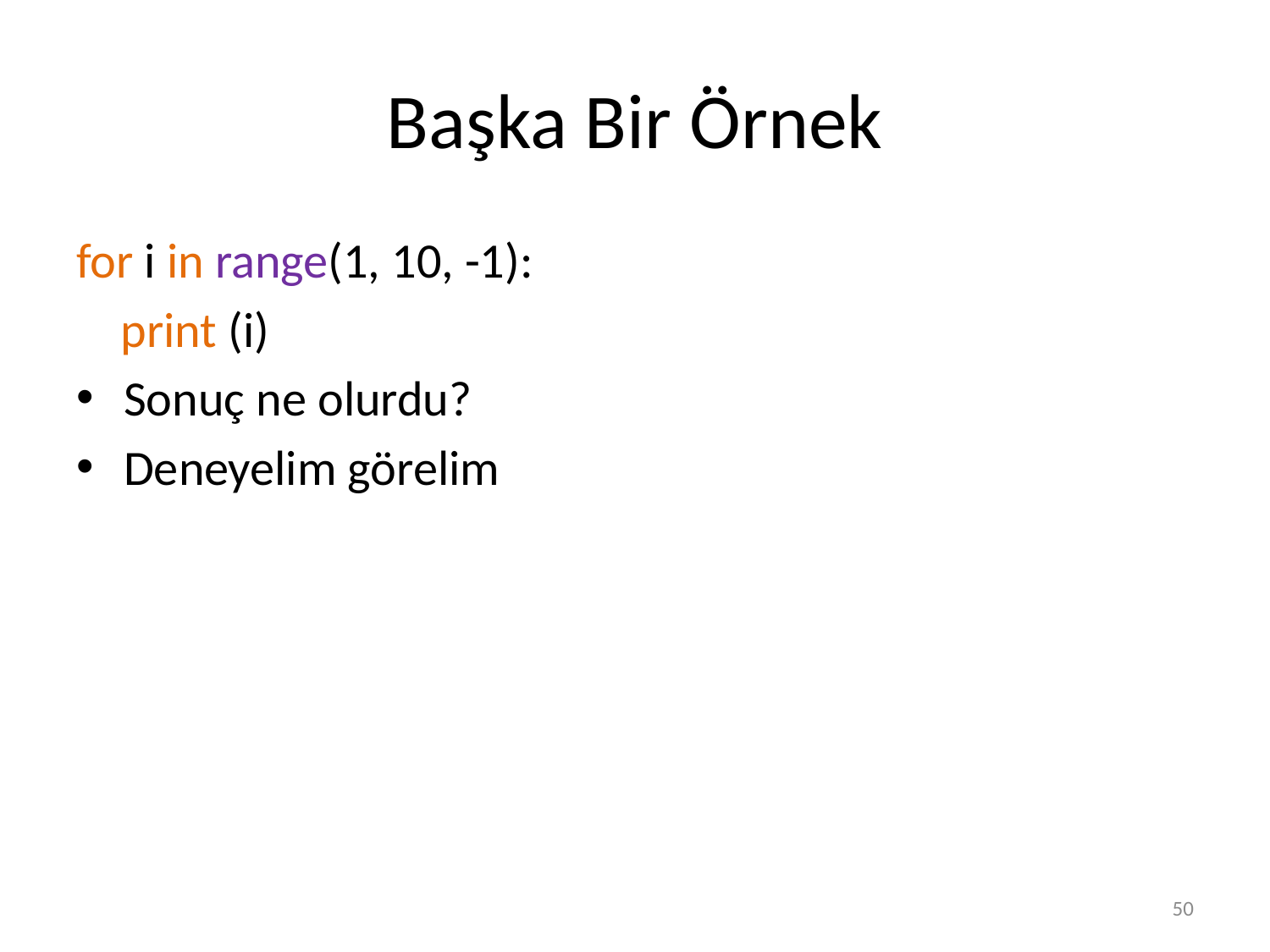

# Başka Bir Örnek
for i in range(1, 10, -1):
    print (i)
Sonuç ne olurdu?
Deneyelim görelim

50